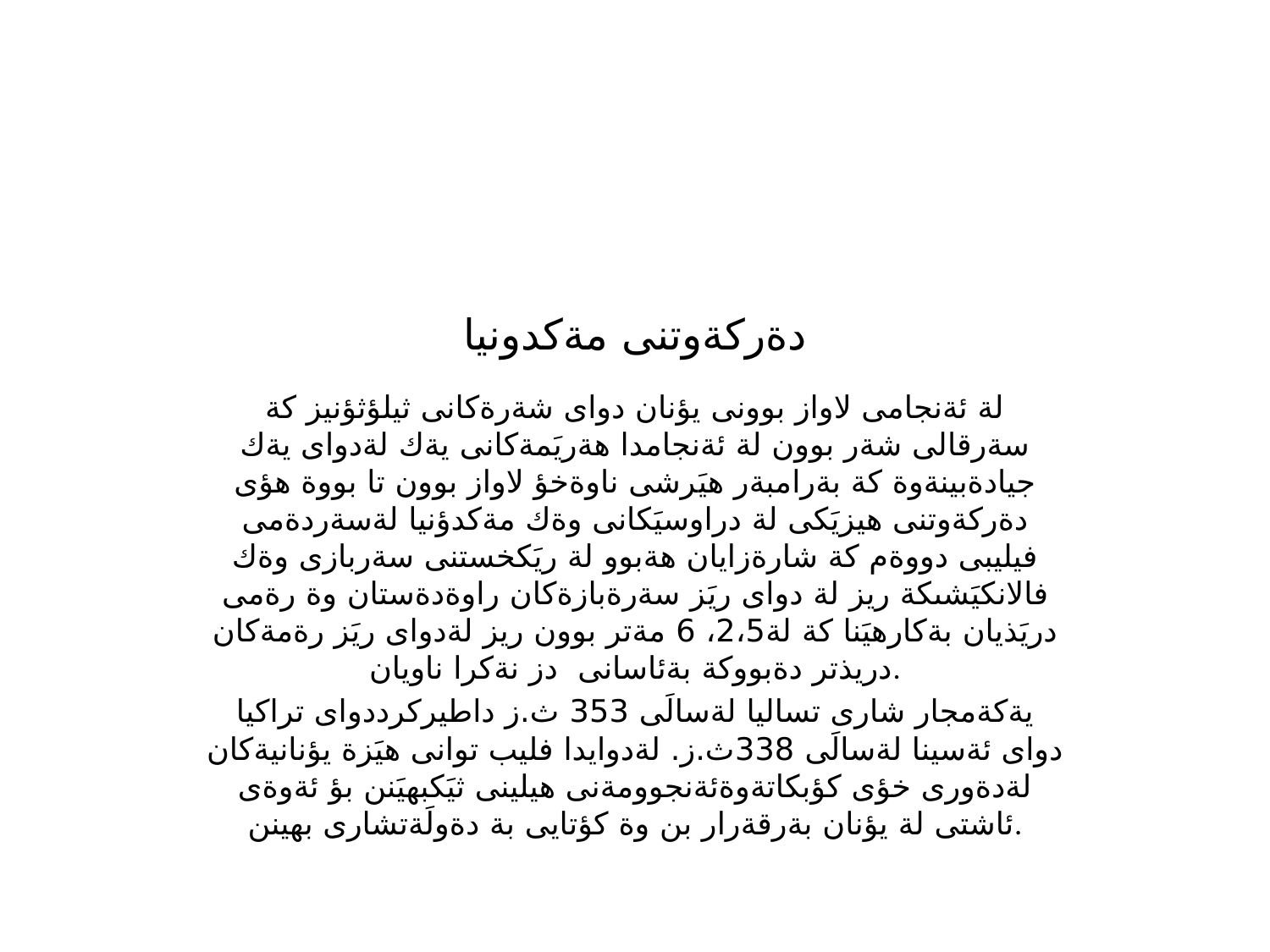

# دةركةوتنى مةكدونيا
لة ئةنجامى لاواز بوونى يؤنان دواى شةرةكانى ثيلؤثؤنيز كة سةرقالى شةر بوون لة ئةنجامدا هةريَمةكانى يةك لةدواى يةك جيادةبينةوة كة بةرامبةر هيَرشى ناوةخؤ لاواز بوون تا بووة هؤى دةركةوتنى هيزيَكى لة دراوسيَكانى وةك مةكدؤنيا لةسةردةمى فيليبى دووةم كة شارةزايان هةبوو لة ريَكخستنى سةربازى وةك فالانكيَشىكة ريز لة دواى ريَز سةرةبازةكان راوةدةستان وة رةمى دريَذيان بةكارهيَنا كة لة2،5، 6 مةتر بوون ريز لةدواى ريَز رةمةكان دريذتر دةبووكة بةئاسانى  دز نةكرا ناويان.
يةكةمجار شارى تساليا لةسالَى 353 ث.ز داطيركرددواى تراكيا دواى ئةسينا لةسالَى 338ث.ز. لةدوايدا فليب توانى هيَزة يؤنانيةكان لةدةورى خؤى كؤبكاتةوةئةنجوومةنى هيلينى ثيَكبهيَنن بؤ ئةوةى ئاشتى لة يؤنان بةرقةرار بن وة كؤتايى بة دةولَةتشارى بهينن.